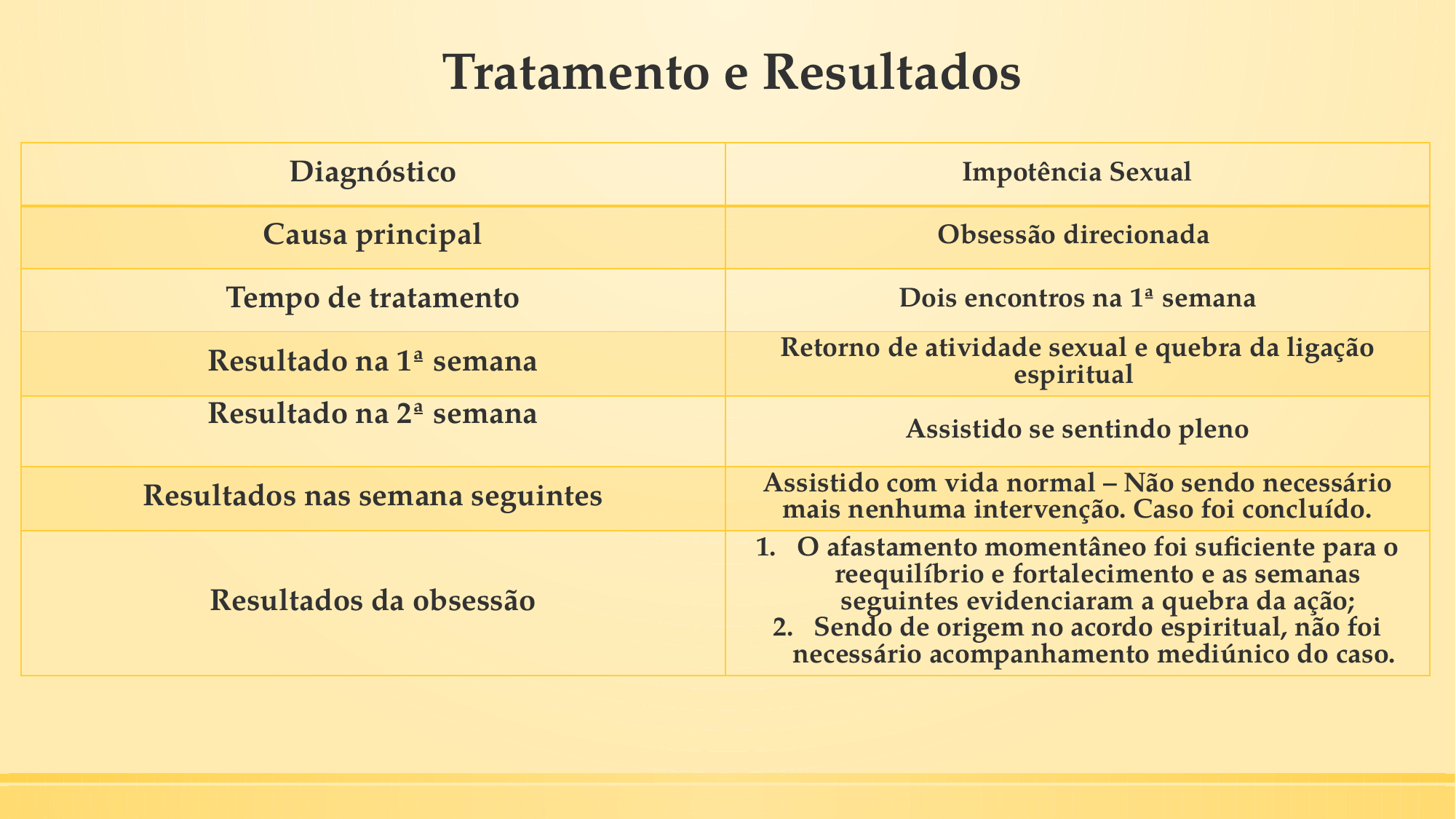

# Tratamento e Resultados
| Diagnóstico | Impotência Sexual |
| --- | --- |
| Causa principal | Obsessão direcionada |
| Tempo de tratamento | Dois encontros na 1ª semana |
| Resultado na 1ª semana | Retorno de atividade sexual e quebra da ligação espiritual |
| Resultado na 2ª semana | Assistido se sentindo pleno |
| Resultados nas semana seguintes | Assistido com vida normal – Não sendo necessário mais nenhuma intervenção. Caso foi concluído. |
| Resultados da obsessão | O afastamento momentâneo foi suficiente para o reequilíbrio e fortalecimento e as semanas seguintes evidenciaram a quebra da ação; Sendo de origem no acordo espiritual, não foi necessário acompanhamento mediúnico do caso. |